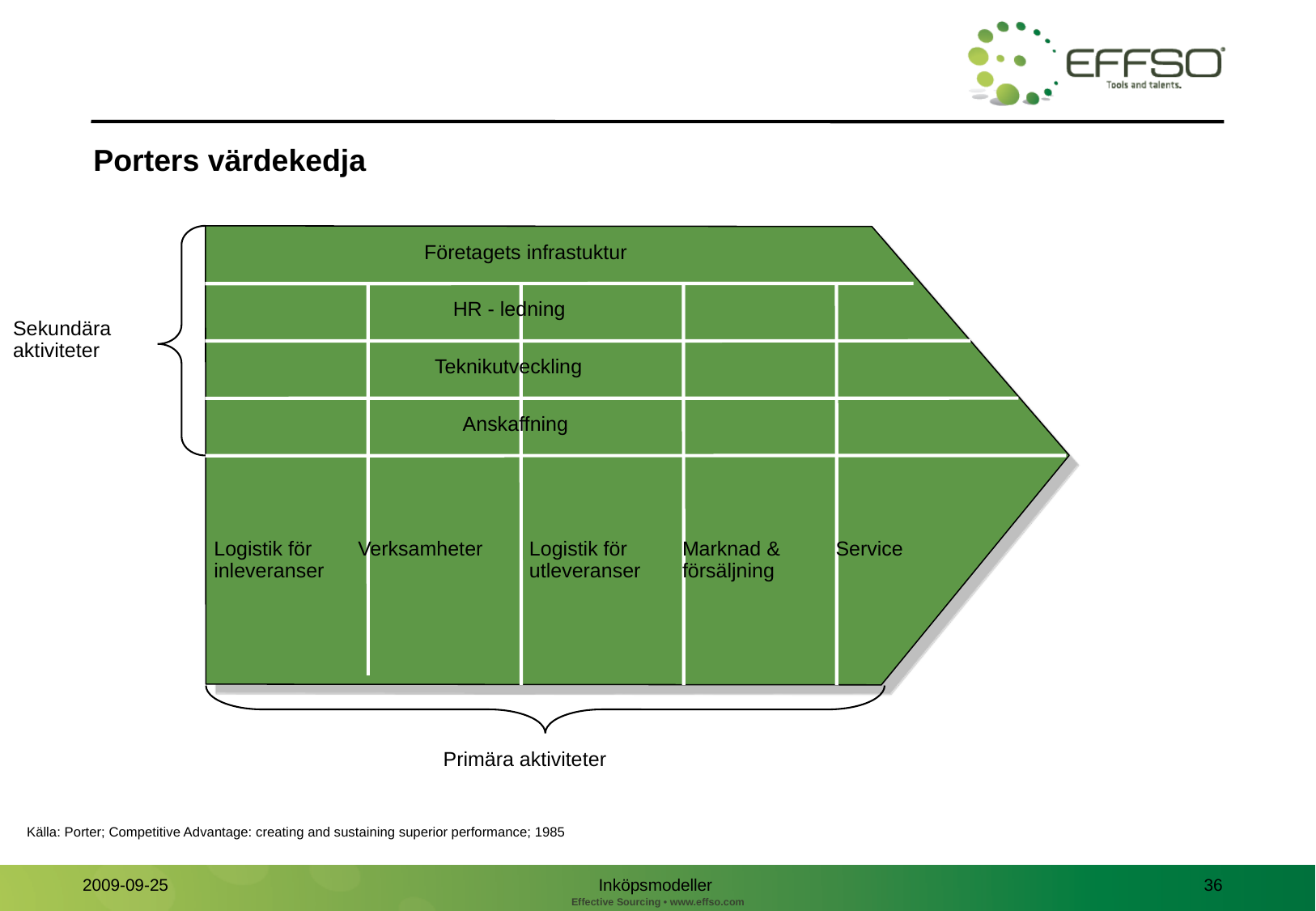

Porters värdekedja

Företagets infrastuktur

HR - ledning
Sekundära
aktiviteter

Teknikutveckling

Anskaffning

Logistik för
inleveranser
Verksamheter
Logistik för
utleveranser
Marknad &
försäljning
Service
Primära aktiviteter
Källa: Porter; Competitive Advantage: creating and sustaining superior performance; 1985
Inköpsmodeller
36
2009-09-25